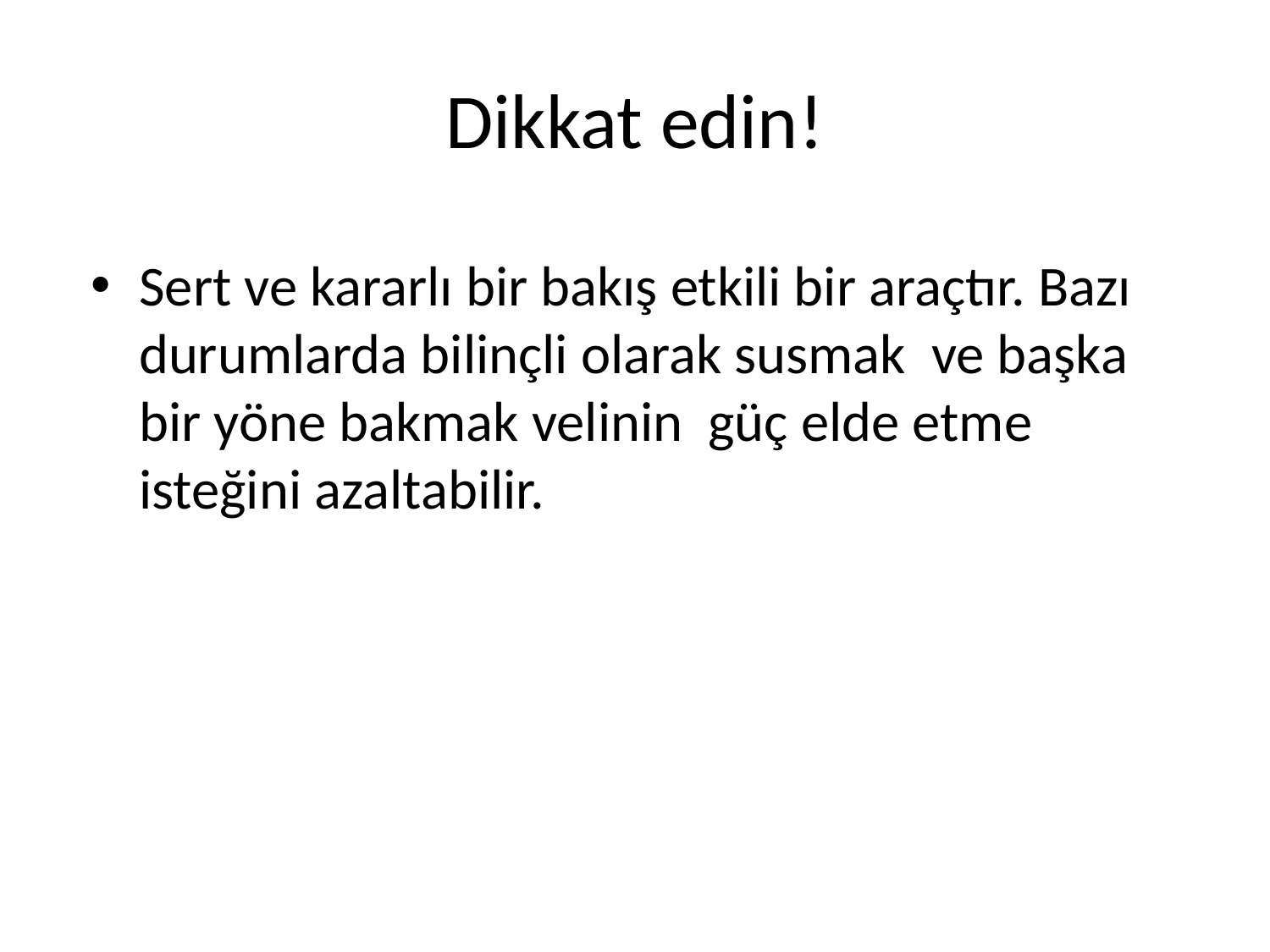

# Dikkat edin!
Sert ve kararlı bir bakış etkili bir araçtır. Bazı durumlarda bilinçli olarak susmak  ve başka bir yöne bakmak velinin  güç elde etme isteğini azaltabilir.